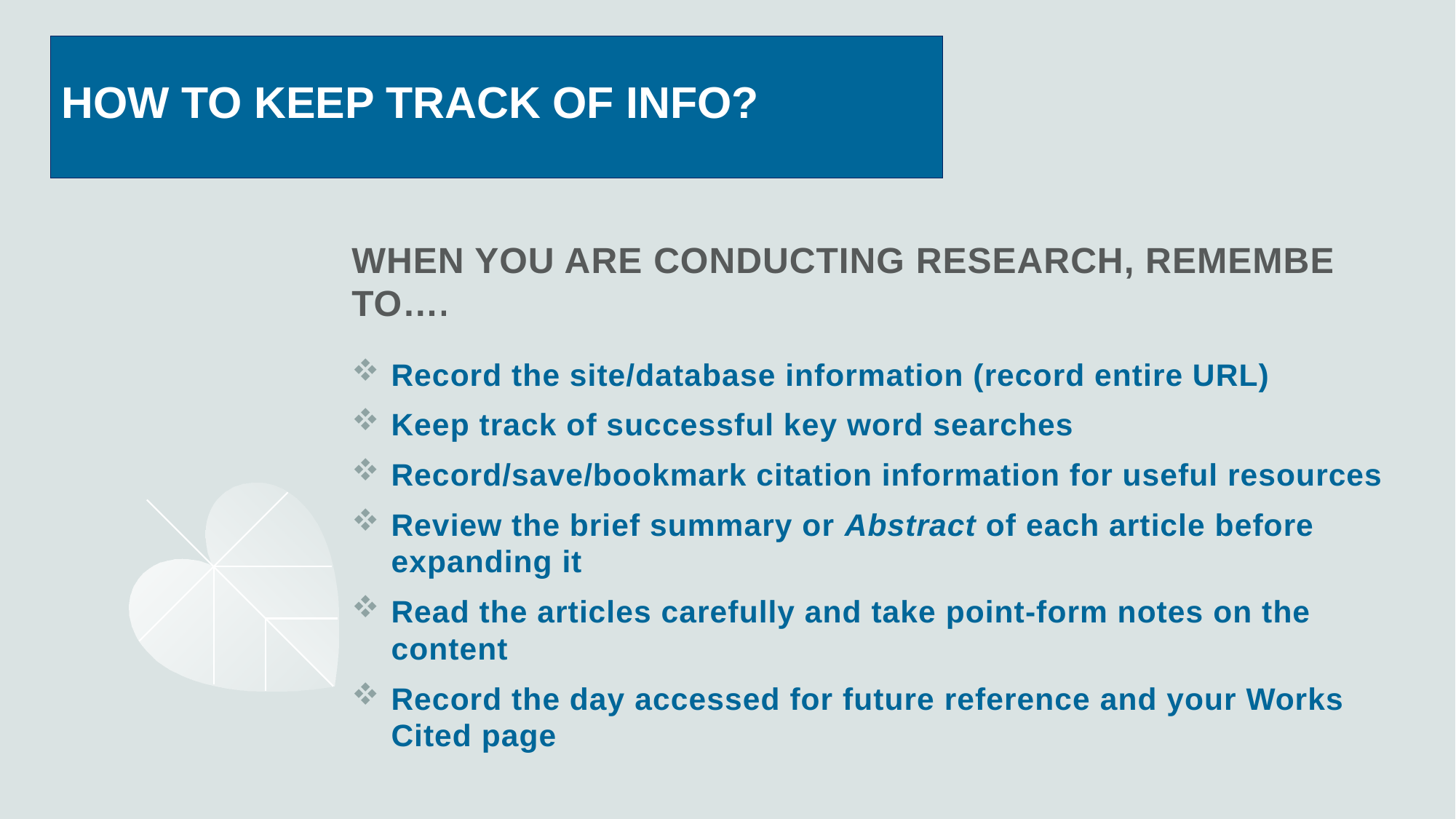

# HOW TO KEEP TRACK OF INFO?
WHEN YOU ARE CONDUCTING RESEARCH, REMEMBER TO….
Record the site/database information (record entire URL)
Keep track of successful key word searches
Record/save/bookmark citation information for useful resources
Review the brief summary or Abstract of each article before expanding it
Read the articles carefully and take point-form notes on the content
Record the day accessed for future reference and your Works Cited page